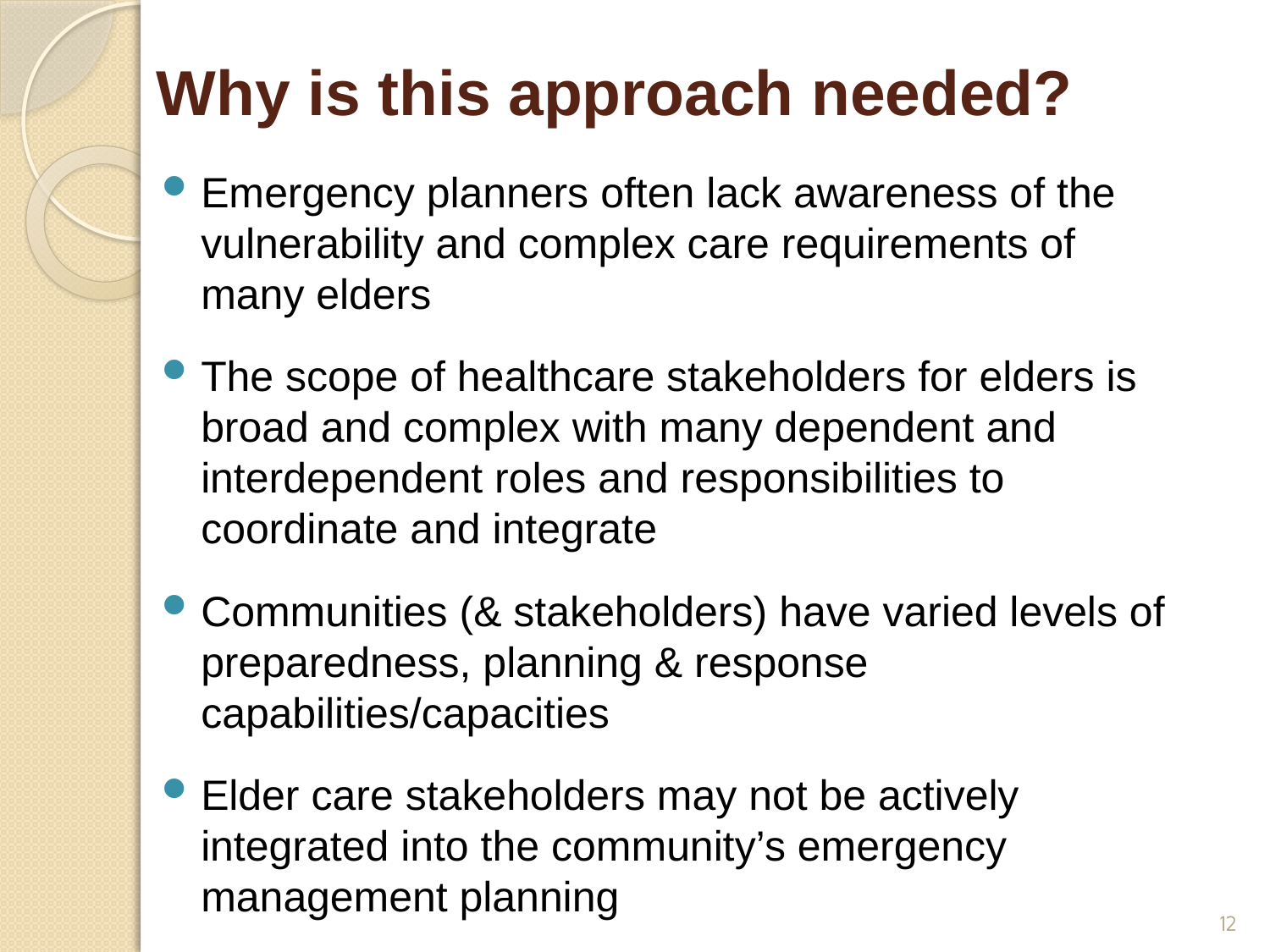

# Why is this approach needed?
Emergency planners often lack awareness of the vulnerability and complex care requirements of many elders
The scope of healthcare stakeholders for elders is broad and complex with many dependent and interdependent roles and responsibilities to coordinate and integrate
Communities (& stakeholders) have varied levels of preparedness, planning & response capabilities/capacities
Elder care stakeholders may not be actively integrated into the community’s emergency management planning

12